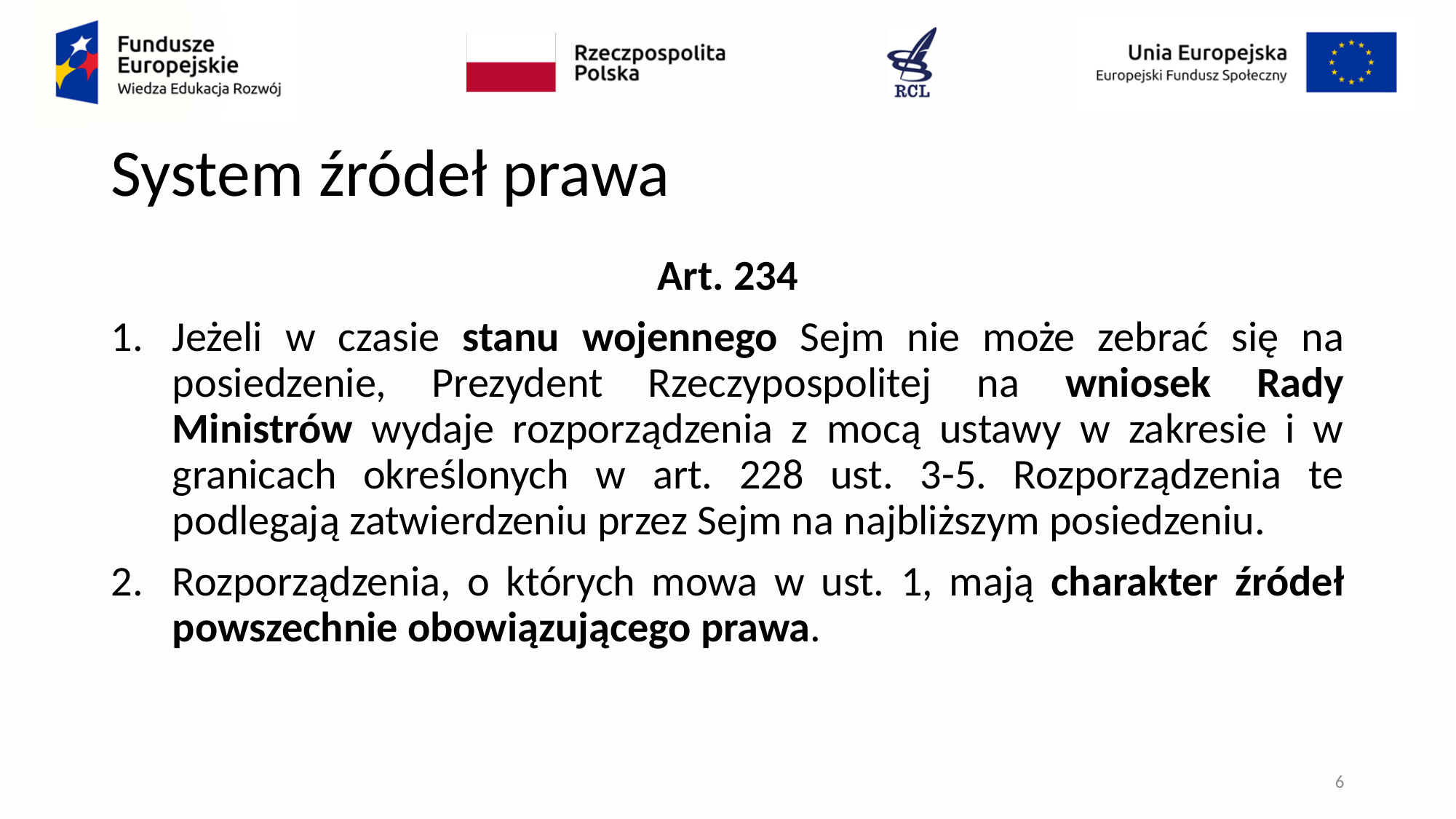

# System źródeł prawa
Art. 234
Jeżeli w czasie stanu wojennego Sejm nie może zebrać się na posiedzenie, Prezydent Rzeczypospolitej na wniosek Rady Ministrów wydaje rozporządzenia z mocą ustawy w zakresie i w granicach określonych w art. 228 ust. 3-5. Rozporządzenia te podlegają zatwierdzeniu przez Sejm na najbliższym posiedzeniu.
Rozporządzenia, o których mowa w ust. 1, mają charakter źródeł powszechnie obowiązującego prawa.

6